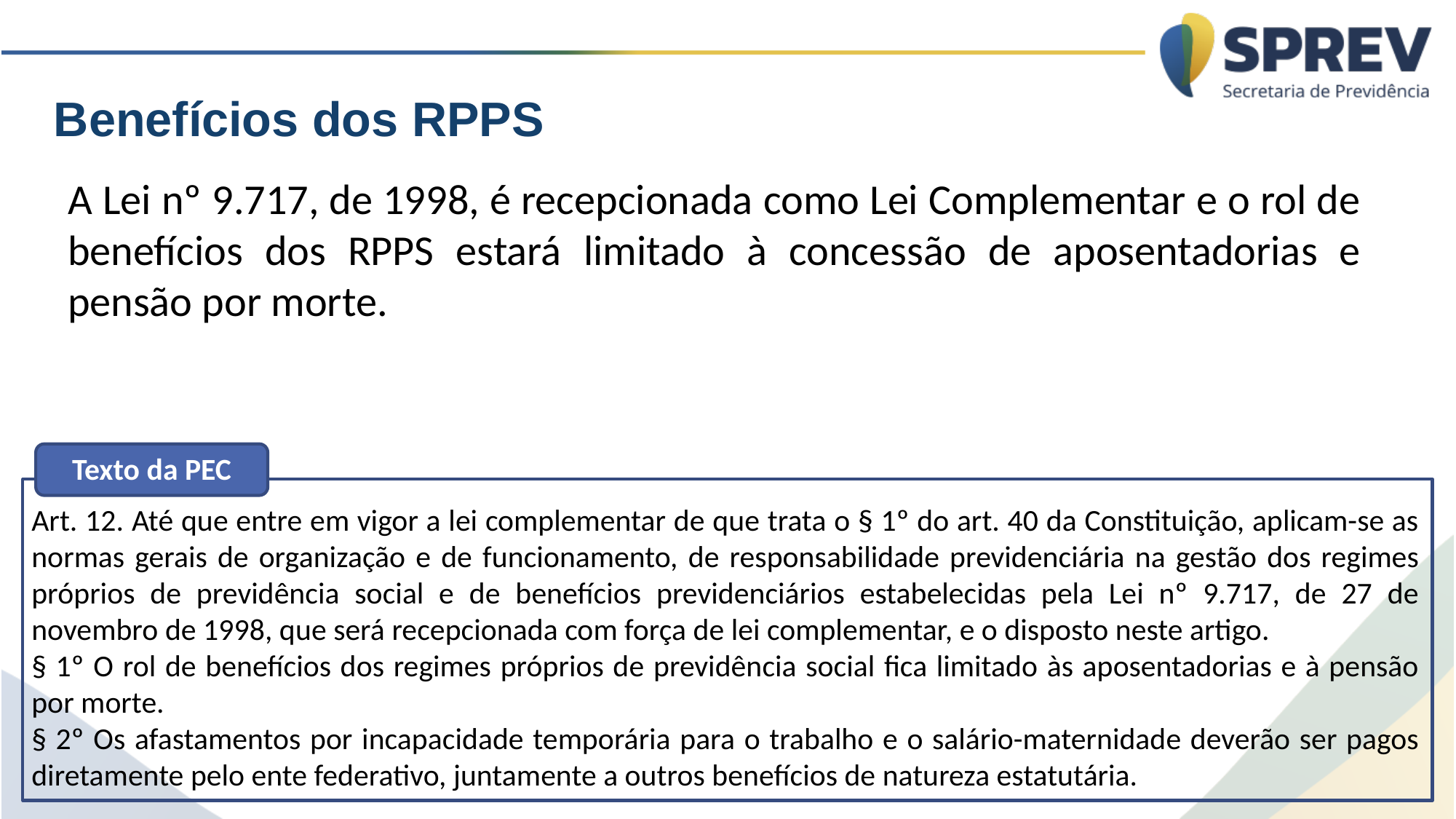

Benefícios dos RPPS
A Lei nº 9.717, de 1998, é recepcionada como Lei Complementar e o rol de benefícios dos RPPS estará limitado à concessão de aposentadorias e pensão por morte.

Texto da PEC

Art. 12. Até que entre em vigor a lei complementar de que trata o § 1º do art. 40 da Constituição, aplicam-se as normas gerais de organização e de funcionamento, de responsabilidade previdenciária na gestão dos regimes próprios de previdência social e de benefícios previdenciários estabelecidas pela Lei nº 9.717, de 27 de novembro de 1998, que será recepcionada com força de lei complementar, e o disposto neste artigo.
§ 1º O rol de benefícios dos regimes próprios de previdência social fica limitado às aposentadorias e à pensão por morte.
§ 2º Os afastamentos por incapacidade temporária para o trabalho e o salário-maternidade deverão ser pagos diretamente pelo ente federativo, juntamente a outros benefícios de natureza estatutária.